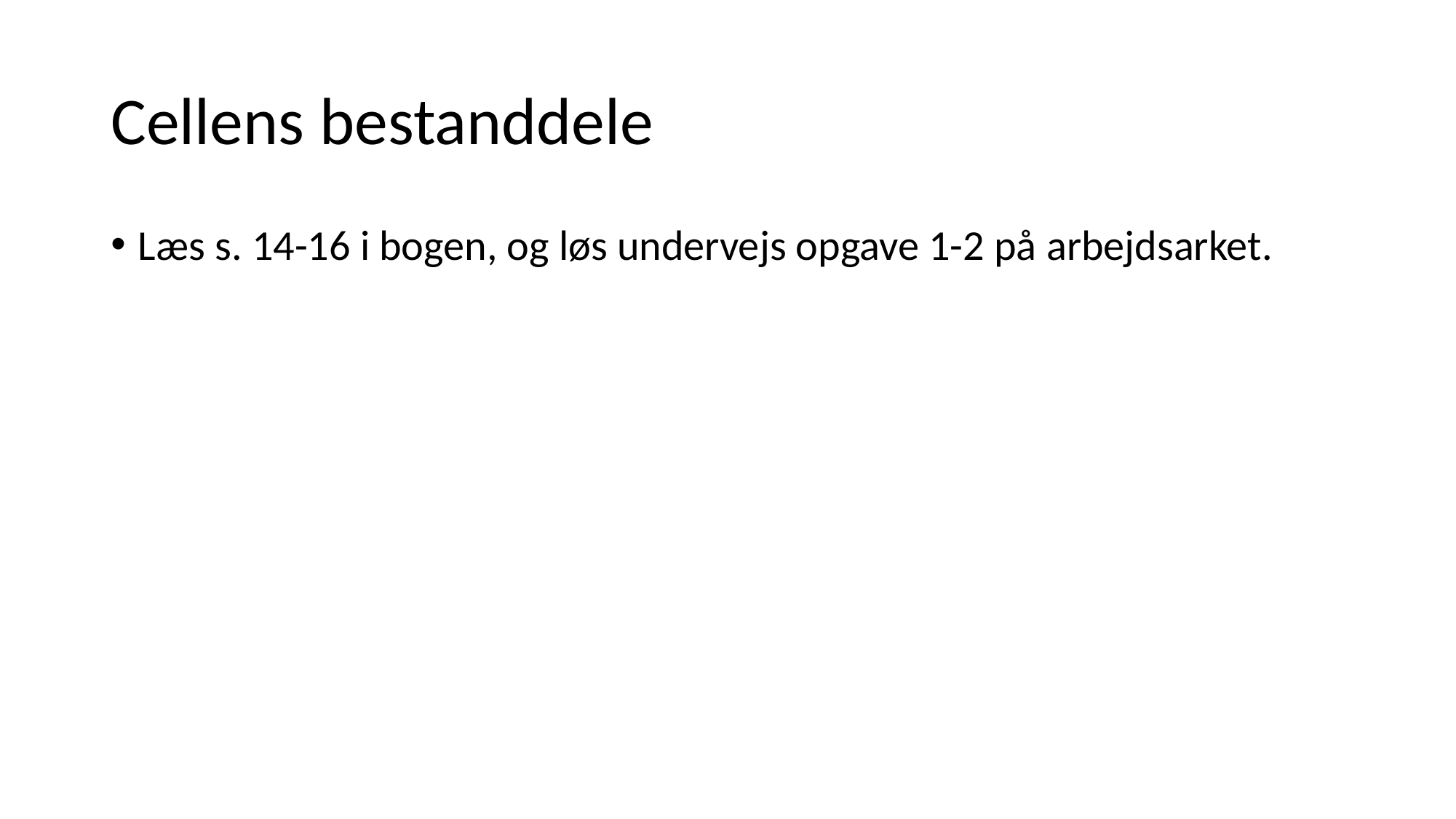

# Cellens bestanddele
Læs s. 14-16 i bogen, og løs undervejs opgave 1-2 på arbejdsarket.